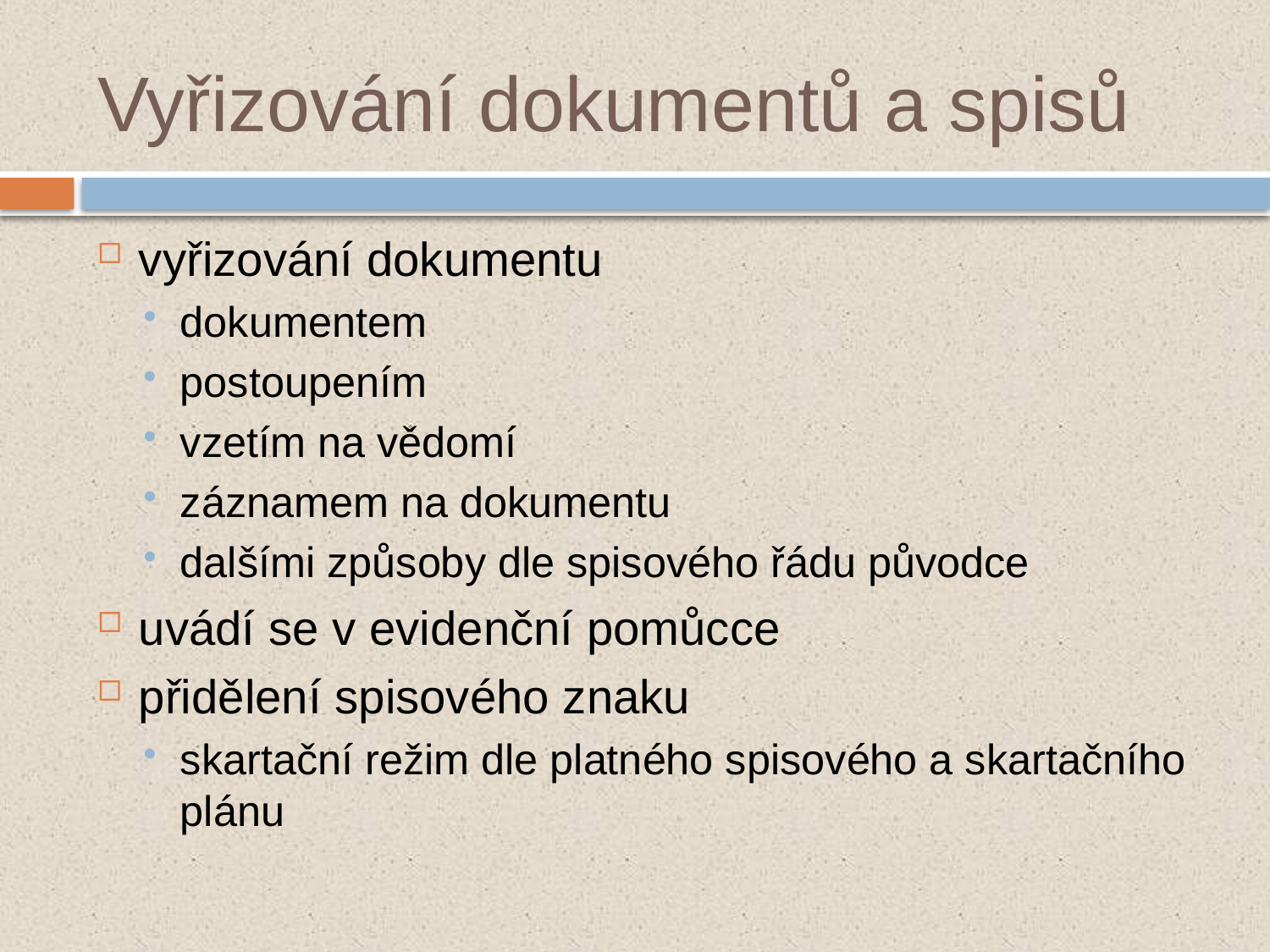

# Vyřizování dokumentů a spisů
vyřizování dokumentu
dokumentem
postoupením
vzetím na vědomí
záznamem na dokumentu
dalšími způsoby dle spisového řádu původce
uvádí se v evidenční pomůcce
přidělení spisového znaku
skartační režim dle platného spisového a skartačního plánu